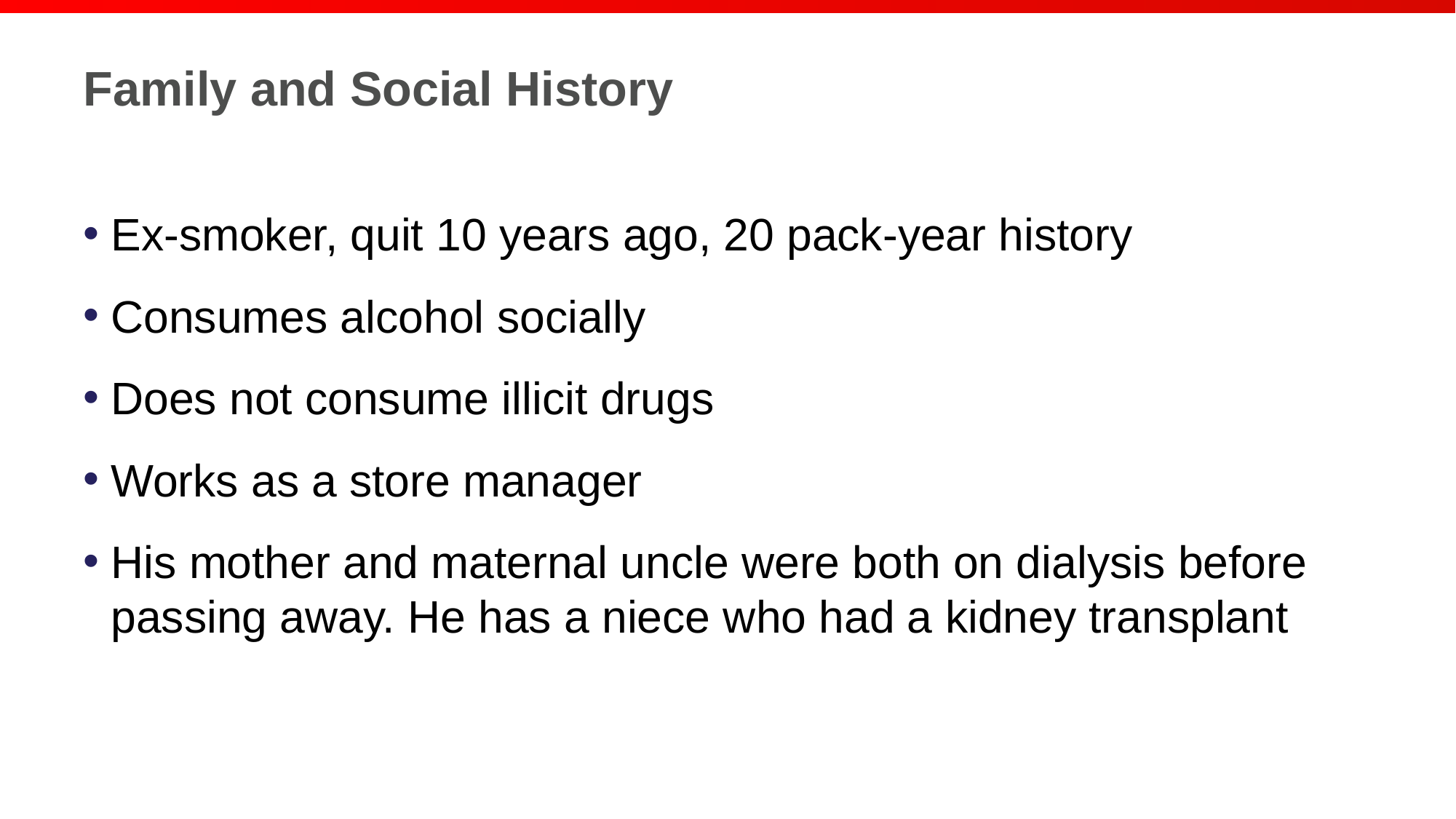

# Family and Social History
Ex-smoker, quit 10 years ago, 20 pack-year history
Consumes alcohol socially
Does not consume illicit drugs
Works as a store manager
His mother and maternal uncle were both on dialysis before passing away. He has a niece who had a kidney transplant